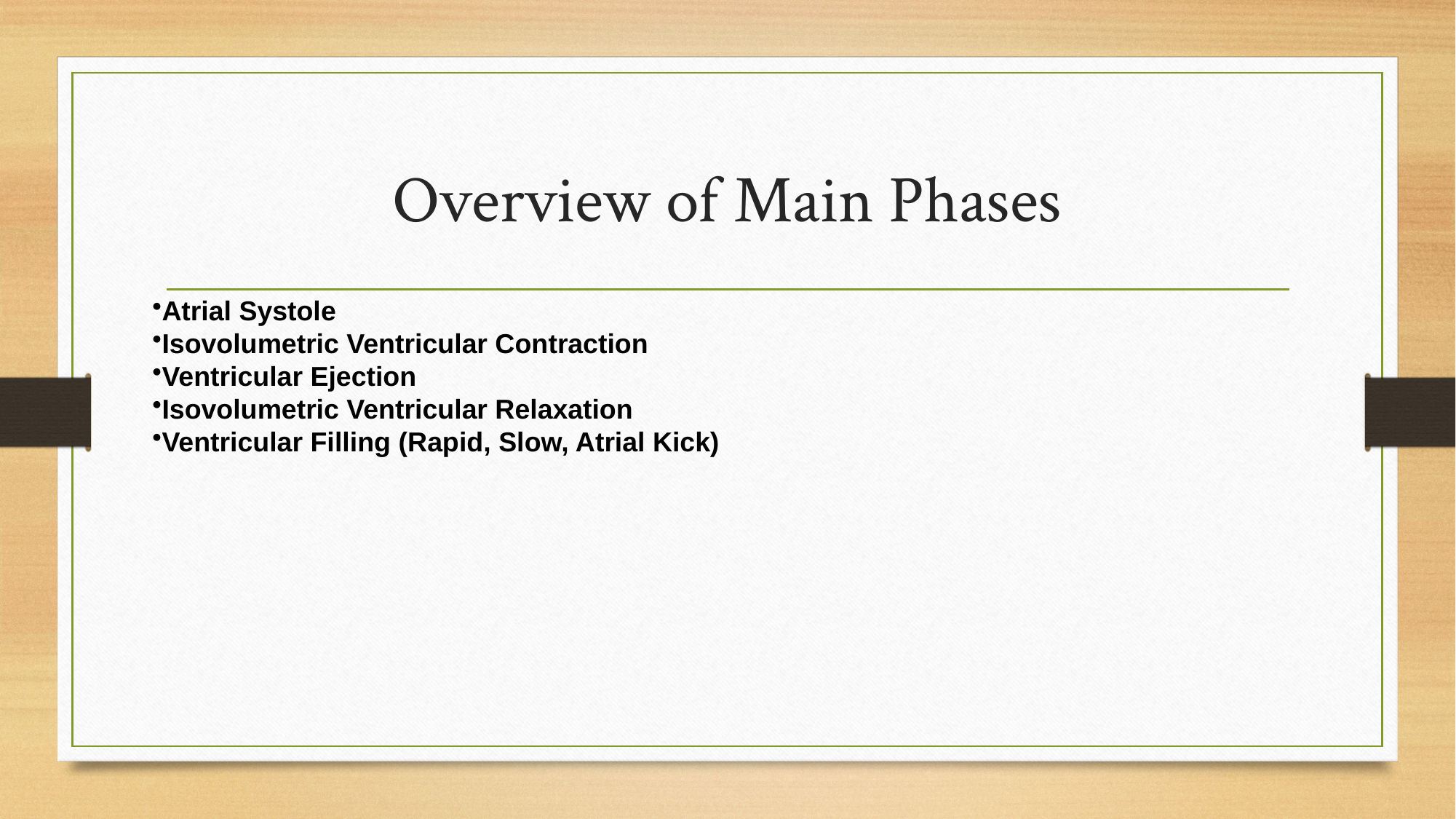

# Overview of Main Phases
Atrial Systole
Isovolumetric Ventricular Contraction
Ventricular Ejection
Isovolumetric Ventricular Relaxation
Ventricular Filling (Rapid, Slow, Atrial Kick)